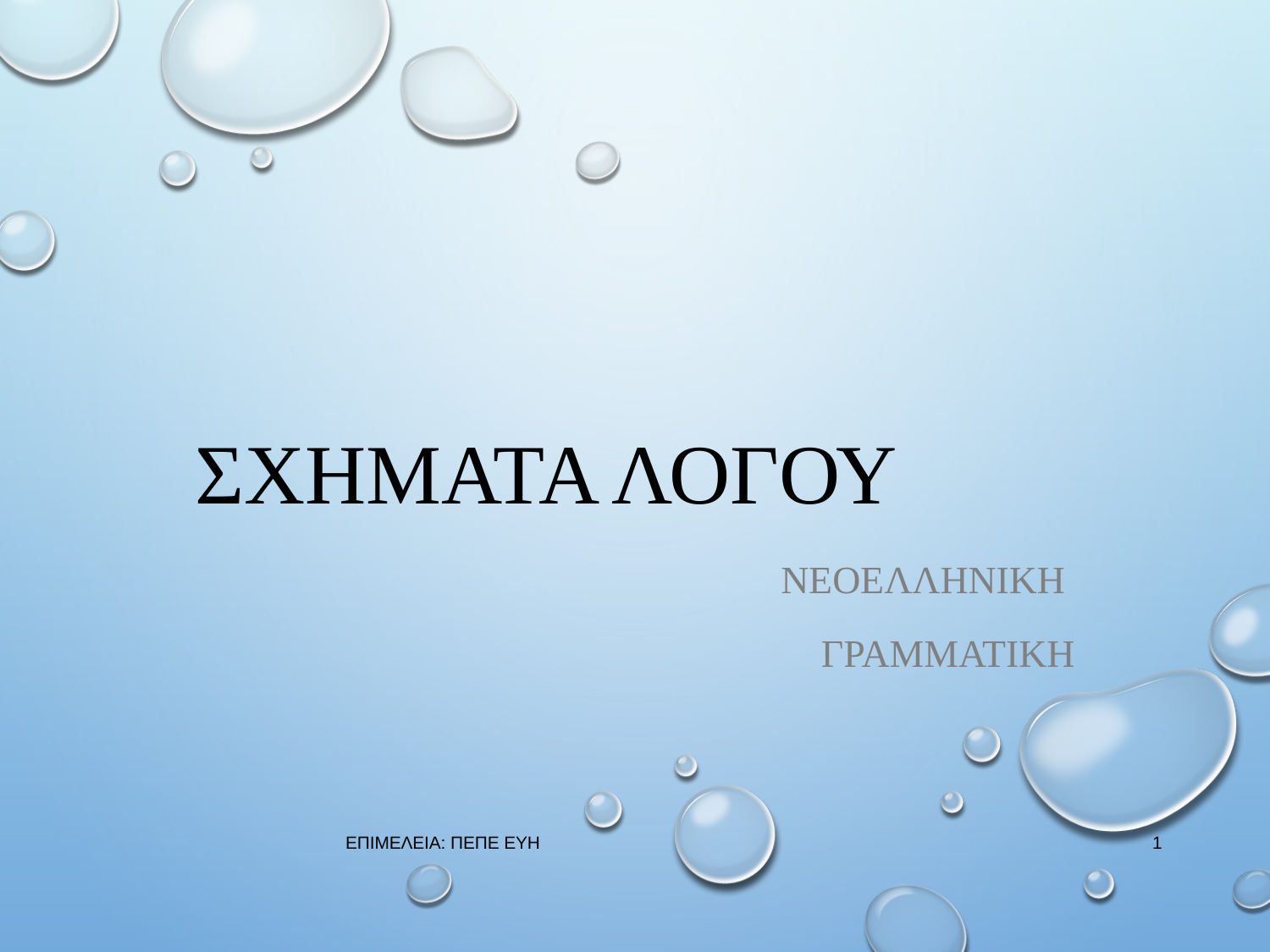

# ΣΧΗΜΑΤΑ ΛΟΓΟΥ
ΝΕΟΕΛΛΗΝΙΚΗ
ΓΡΑΜΜΑΤΙΚΗ

ΕΠΙΜΕΛΕΙΑ: ΠΕΠΕ ΕΥΗ
1